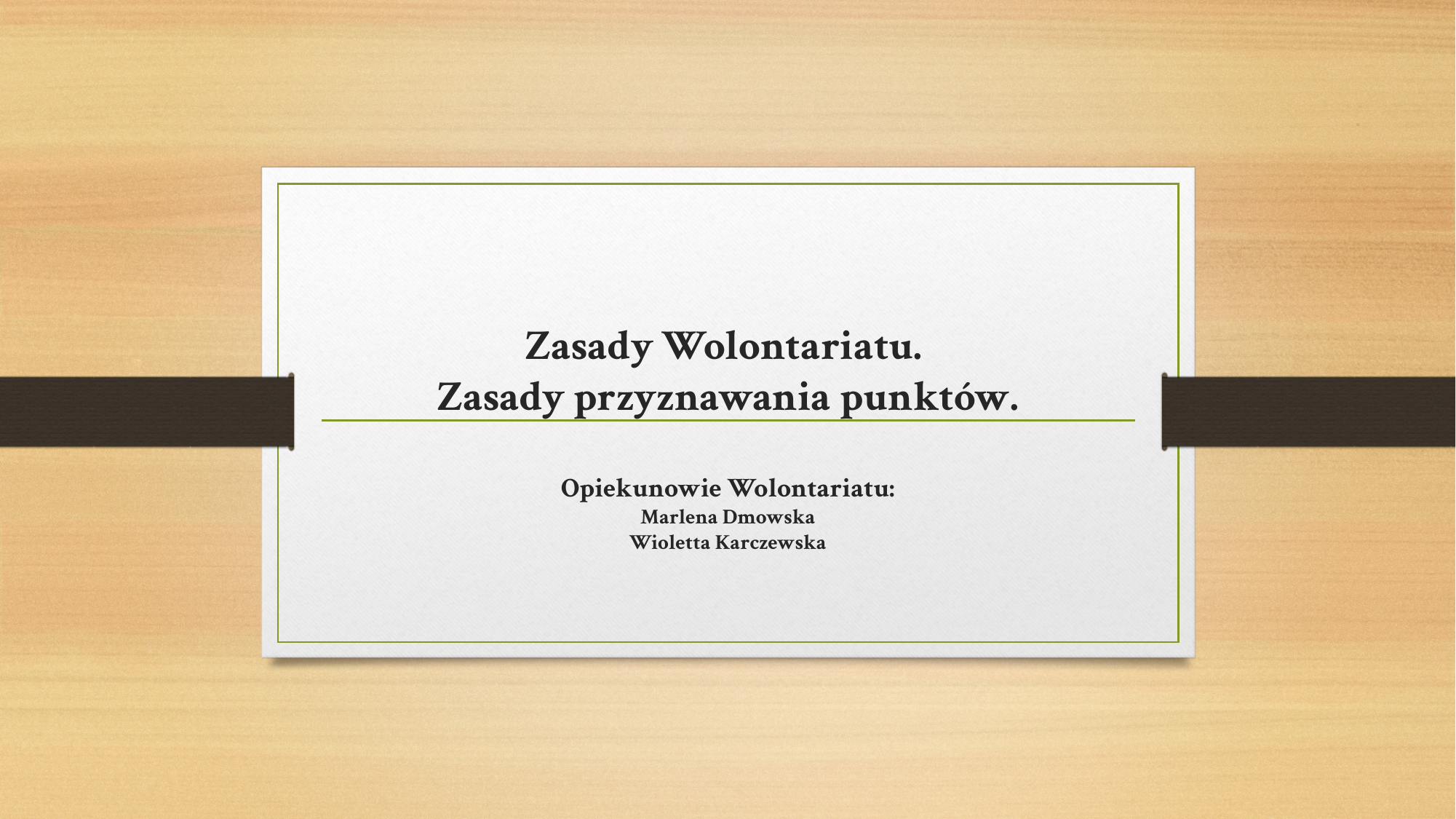

# Zasady Wolontariatu. Zasady przyznawania punktów. Opiekunowie Wolontariatu: Marlena Dmowska Wioletta Karczewska